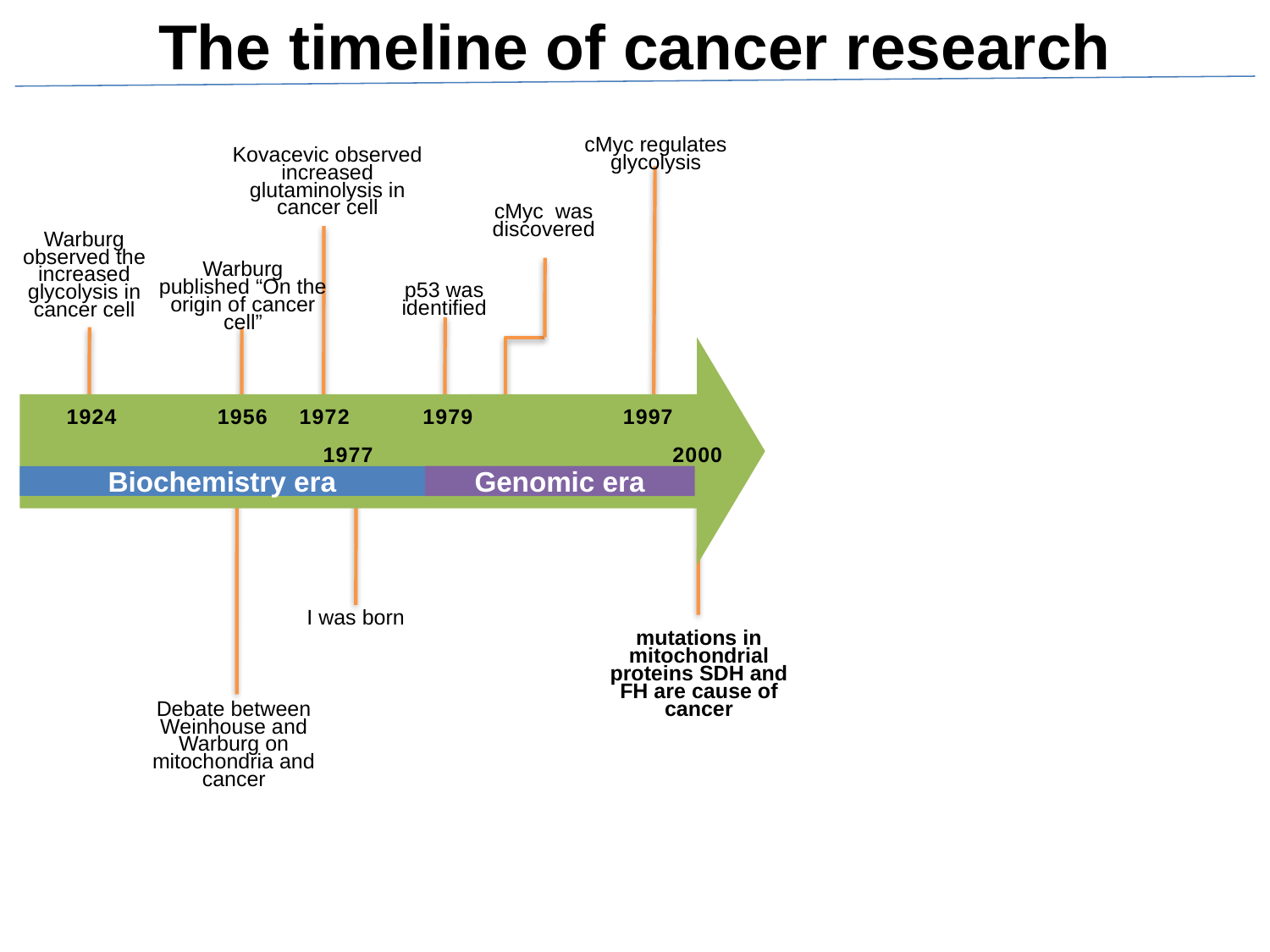

# The timeline of cancer research
cMyc regulates glycolysis
Kovacevic observed increased glutaminolysis in cancer cell
cMyc  was discovered
Warburg observed the increased glycolysis in cancer cell
Warburg published “On the origin of cancer cell”
p53 was identified

1924
1956
1972
1979
1997
1977
2000
Biochemistry era
Genomic era
I was born
mutations in mitochondrial proteins SDH and FH are cause of cancer
Debate between Weinhouse and Warburg on mitochondria and cancer